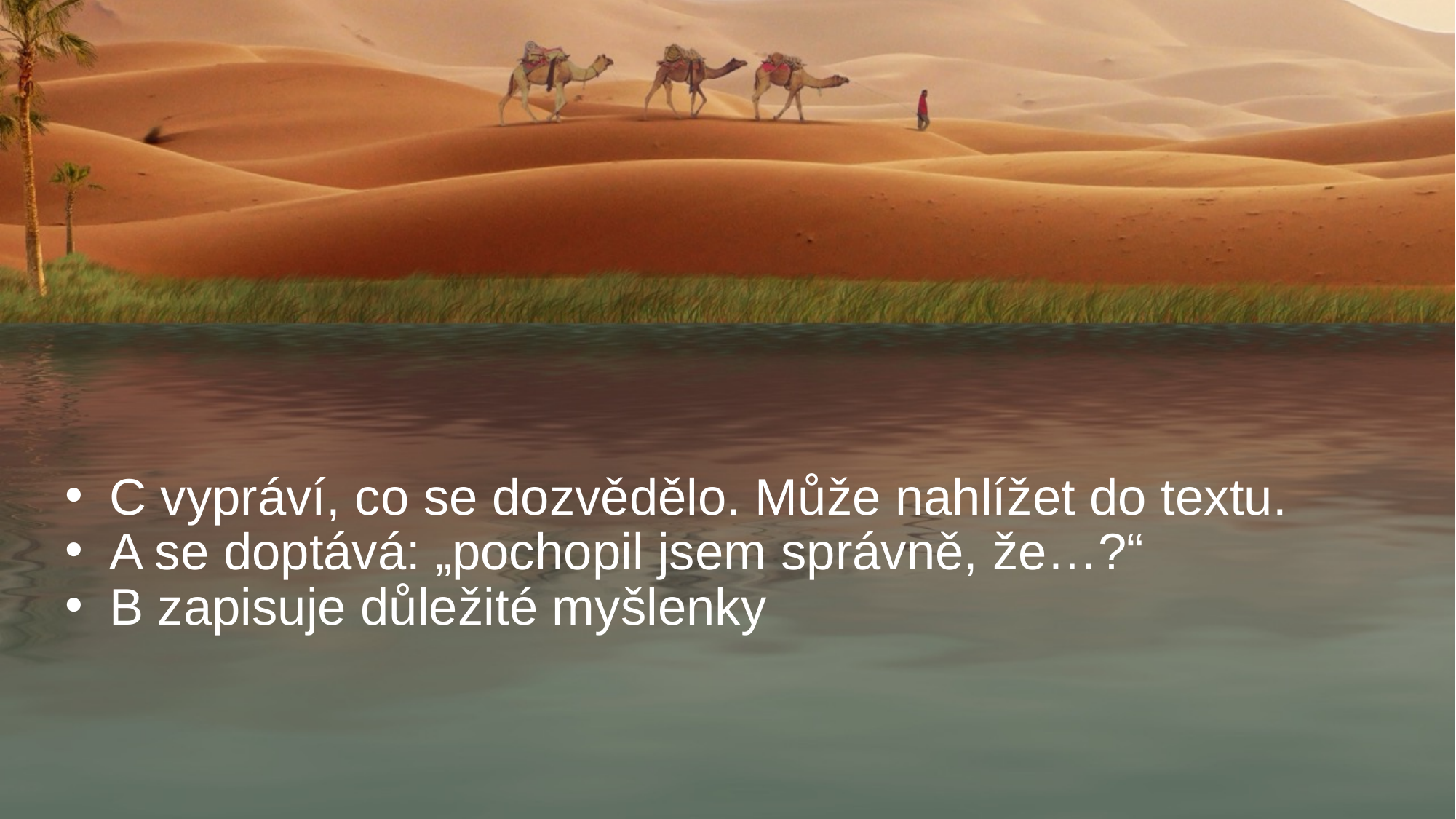

C vypráví, co se dozvědělo. Může nahlížet do textu.
A se doptává: „pochopil jsem správně, že…?“
B zapisuje důležité myšlenky